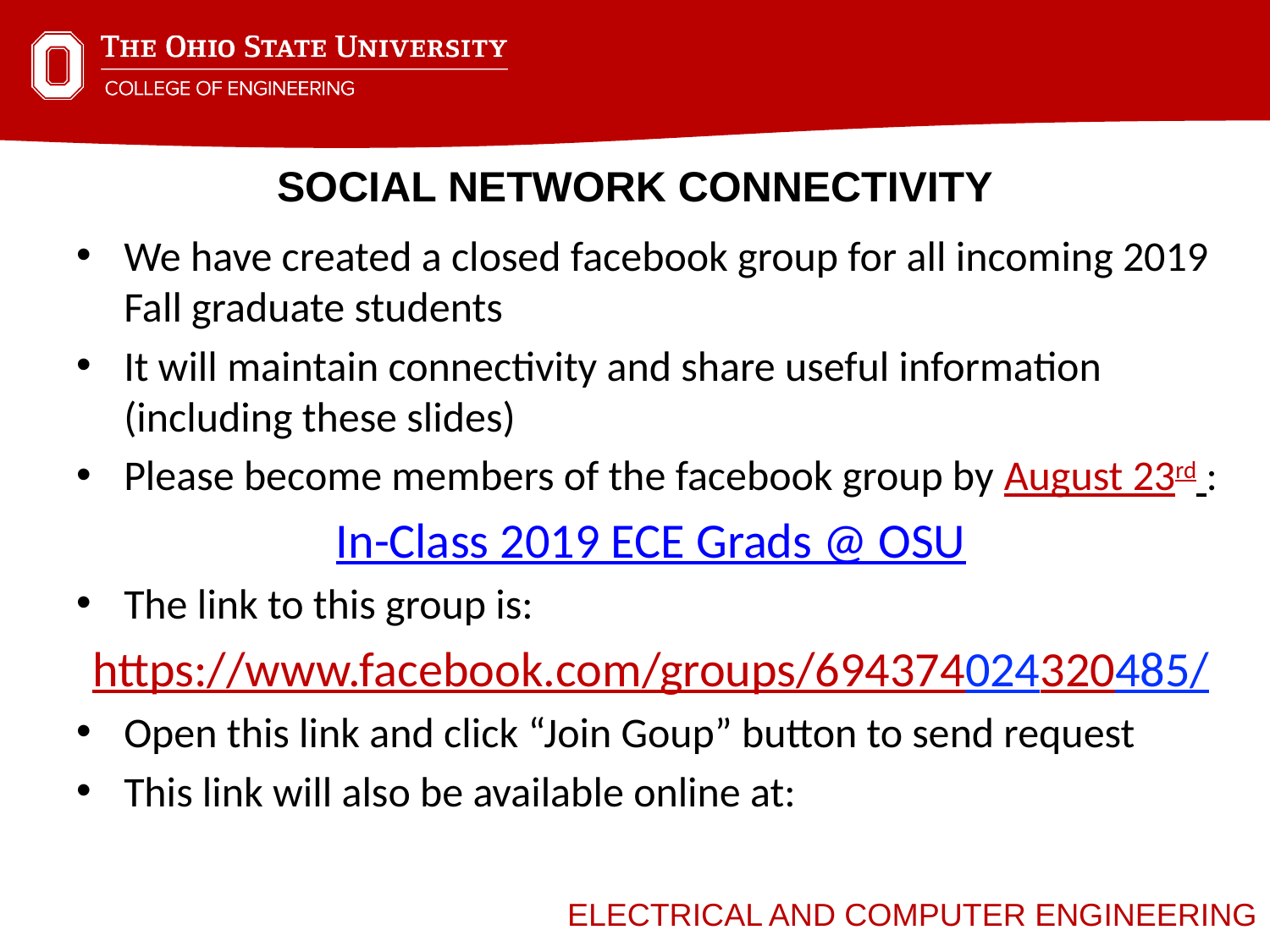

# Social network connectivity
We have created a closed facebook group for all incoming 2019 Fall graduate students
It will maintain connectivity and share useful information (including these slides)
Please become members of the facebook group by August 23rd :
In-Class 2019 ECE Grads @ OSU
The link to this group is:
https://www.facebook.com/groups/694374024320485/
Open this link and click “Join Goup” button to send request
This link will also be available online at: